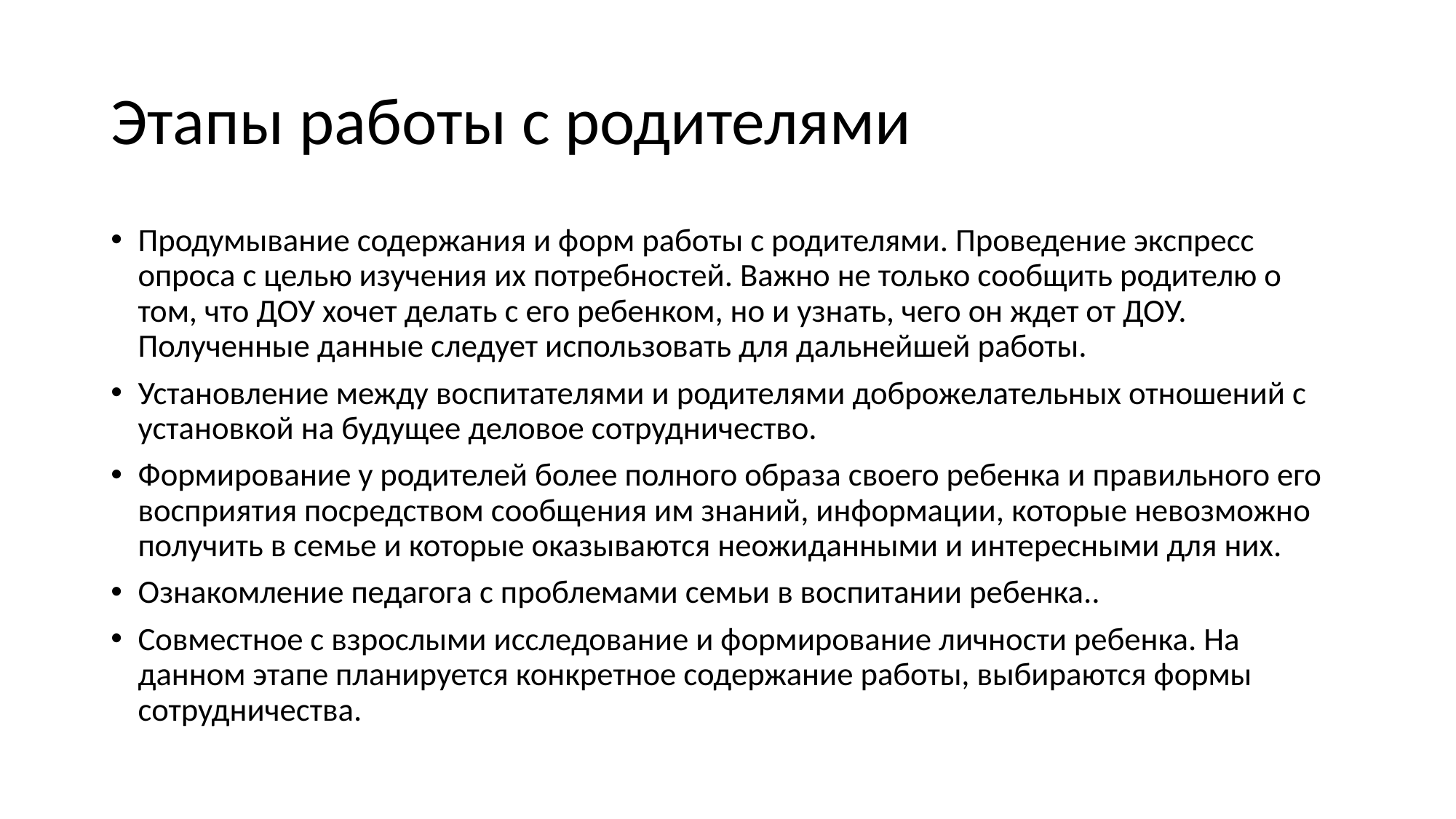

# Этапы работы с родителями
Продумывание содержания и форм работы с родителями. Проведение экспресс опроса с целью изучения их потребностей. Важно не только сообщить родителю о том, что ДОУ хочет делать с его ребенком, но и узнать, чего он ждет от ДОУ. Полученные данные следует использовать для дальнейшей работы.
Установление между воспитателями и родителями доброжелательных отношений с установкой на будущее деловое сотрудничество.
Формирование у родителей более полного образа своего ребенка и правильного его восприятия посредством сообщения им знаний, информации, которые невозможно получить в семье и которые оказываются неожиданными и интересными для них.
Ознакомление педагога с проблемами семьи в воспитании ребенка..
Совместное с взрослыми исследование и формирование личности ребенка. На данном этапе планируется конкретное содержание работы, выбираются формы сотрудничества.